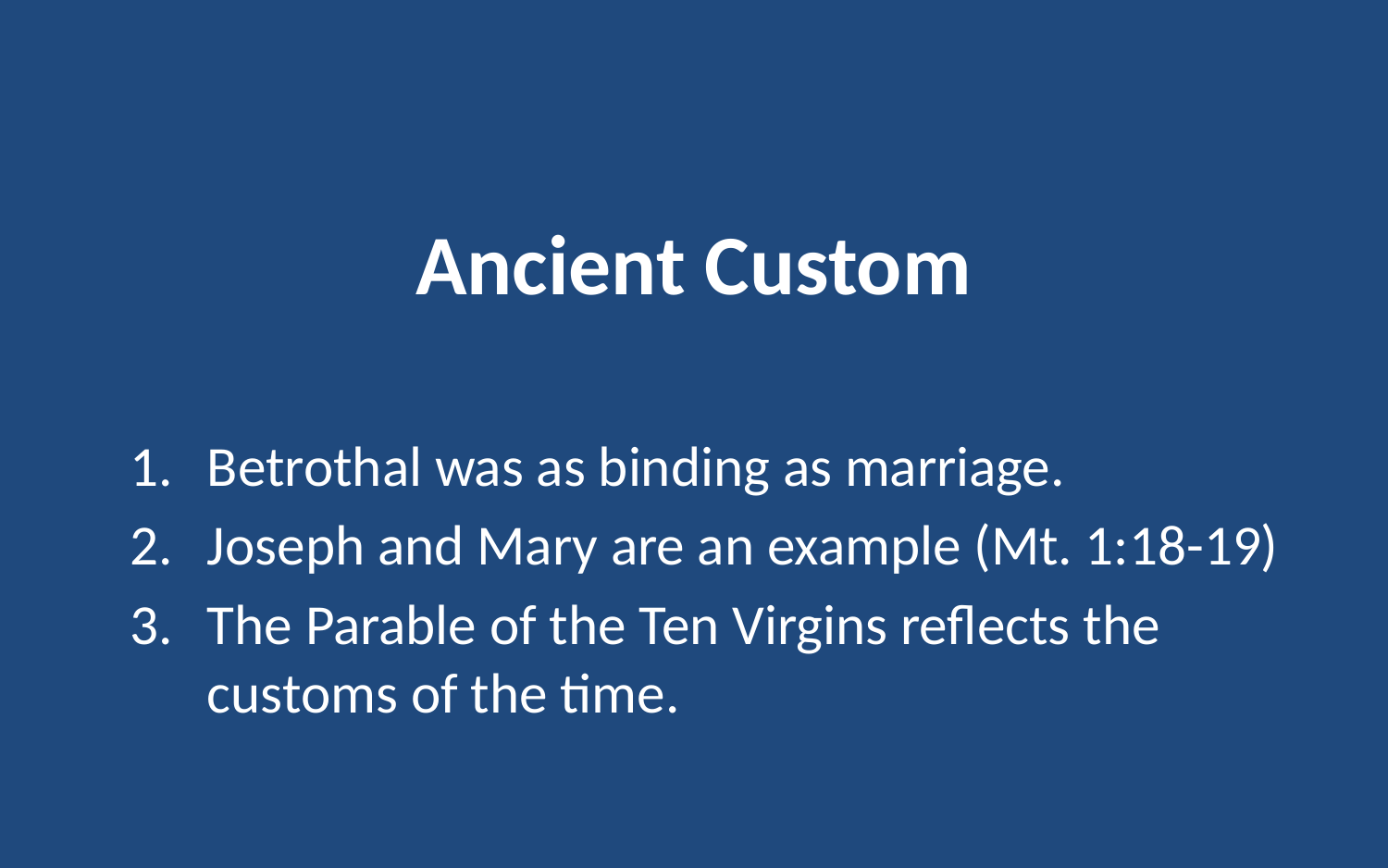

# Ancient Custom
Betrothal was as binding as marriage.
Joseph and Mary are an example (Mt. 1:18-19)
The Parable of the Ten Virgins reflects the customs of the time.